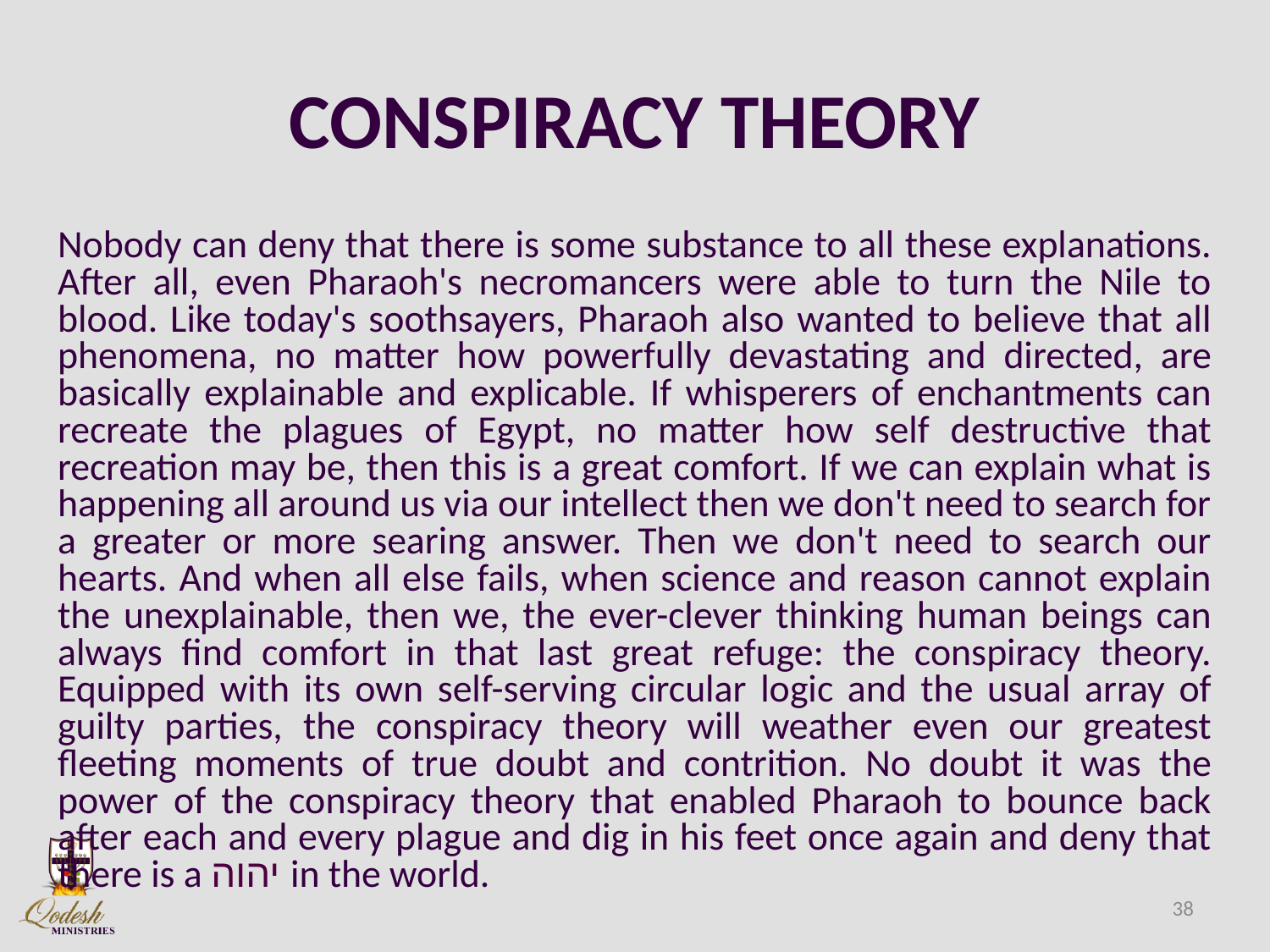

# CONSPIRACY THEORY
Nobody can deny that there is some substance to all these explanations. After all, even Pharaoh's necromancers were able to turn the Nile to blood. Like today's soothsayers, Pharaoh also wanted to believe that all phenomena, no matter how powerfully devastating and directed, are basically explainable and explicable. If whisperers of enchantments can recreate the plagues of Egypt, no matter how self destructive that recreation may be, then this is a great comfort. If we can explain what is happening all around us via our intellect then we don't need to search for a greater or more searing answer. Then we don't need to search our hearts. And when all else fails, when science and reason cannot explain the unexplainable, then we, the ever-clever thinking human beings can always find comfort in that last great refuge: the conspiracy theory. Equipped with its own self-serving circular logic and the usual array of guilty parties, the conspiracy theory will weather even our greatest fleeting moments of true doubt and contrition. No doubt it was the power of the conspiracy theory that enabled Pharaoh to bounce back after each and every plague and dig in his feet once again and deny that there is a יהוה in the world.

38